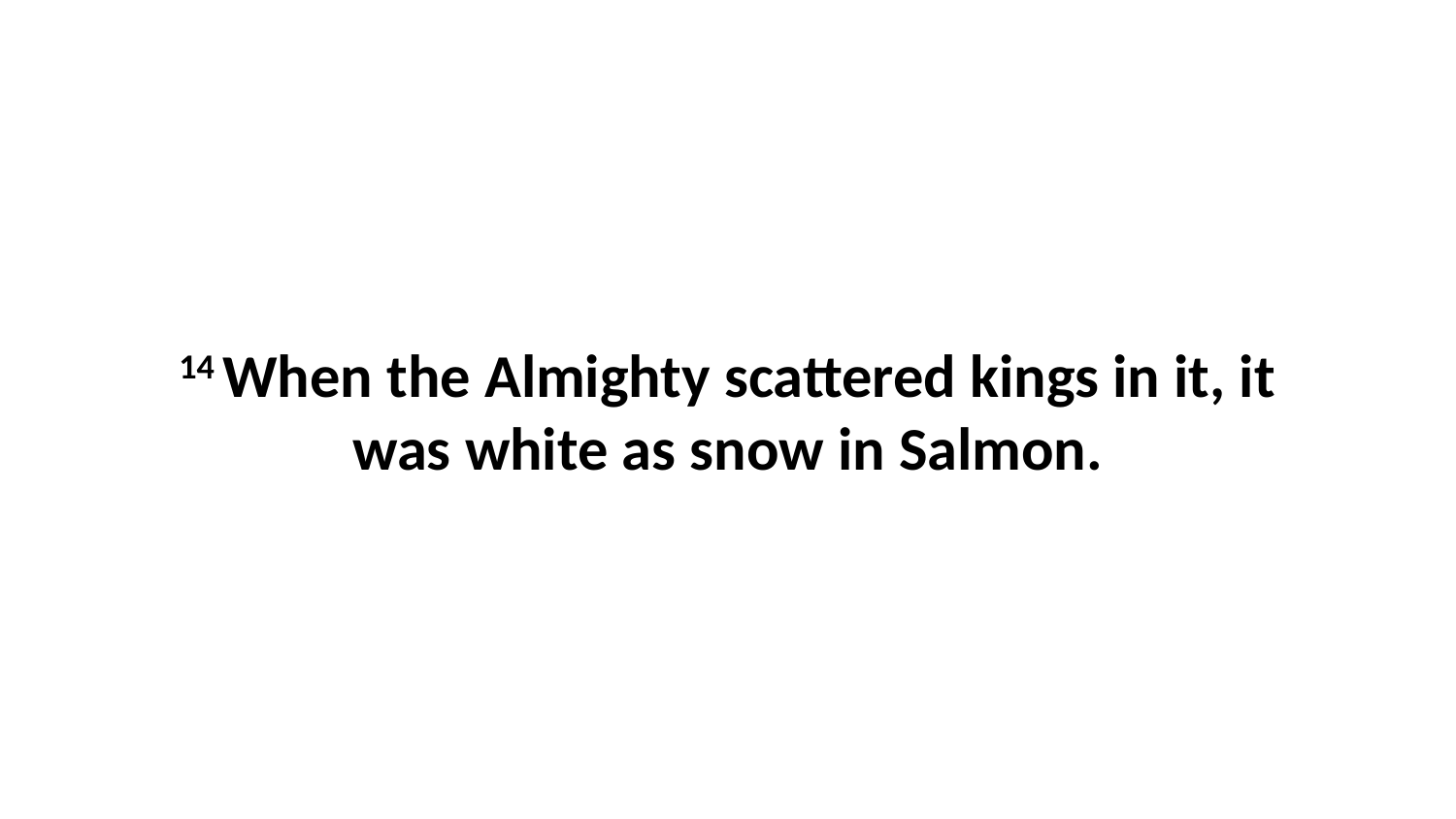

14 When the Almighty scattered kings in it, it was white as snow in Salmon.